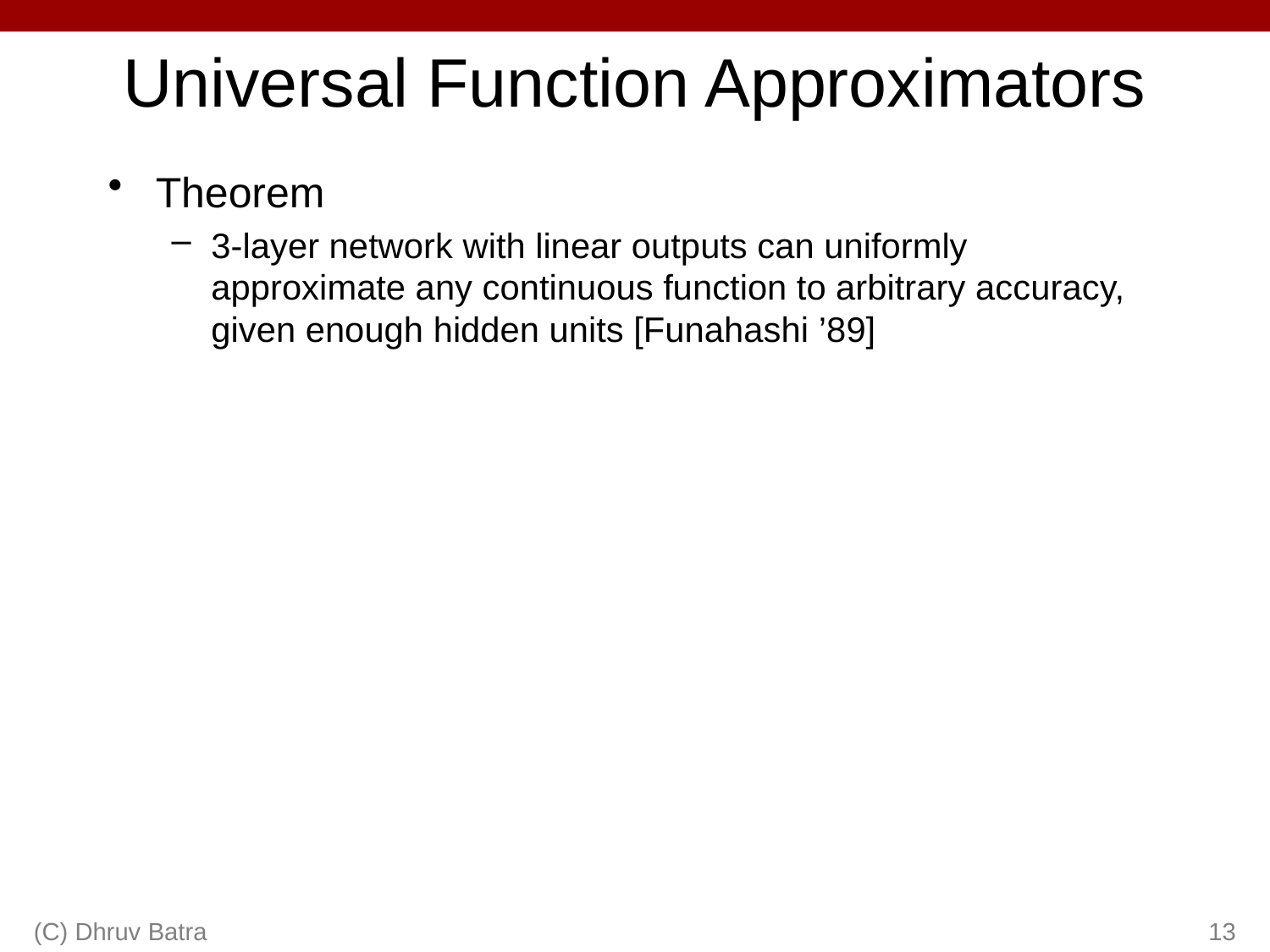

# Universal Function Approximators
Theorem
3-layer network with linear outputs can uniformly approximate any continuous function to arbitrary accuracy, given enough hidden units [Funahashi ’89]

(C) Dhruv Batra
13